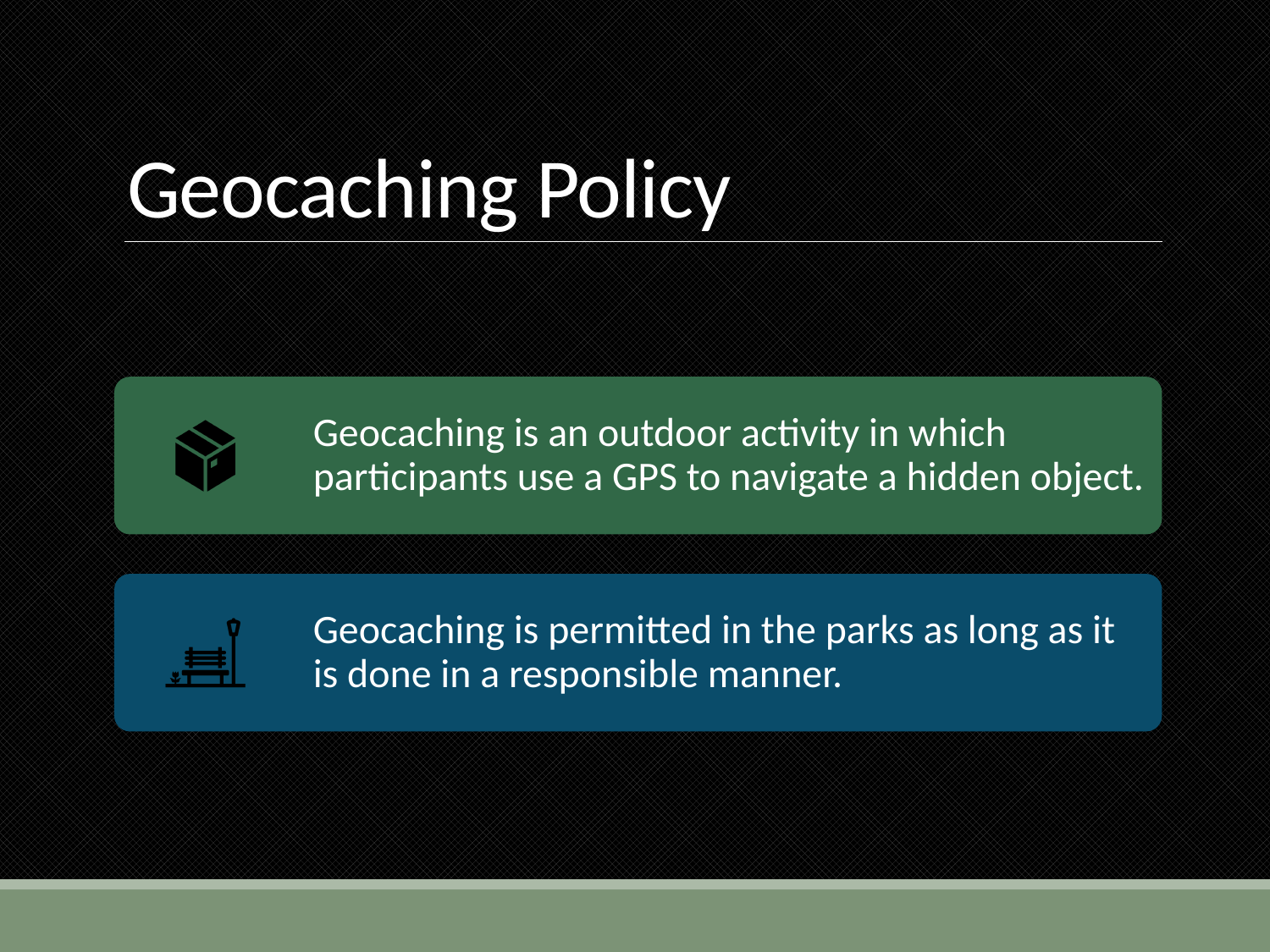

# Geocaching Policy
Geocaching is an outdoor activity in which participants use a GPS to navigate a hidden object.
Geocaching is permitted in the parks as long as it is done in a responsible manner.